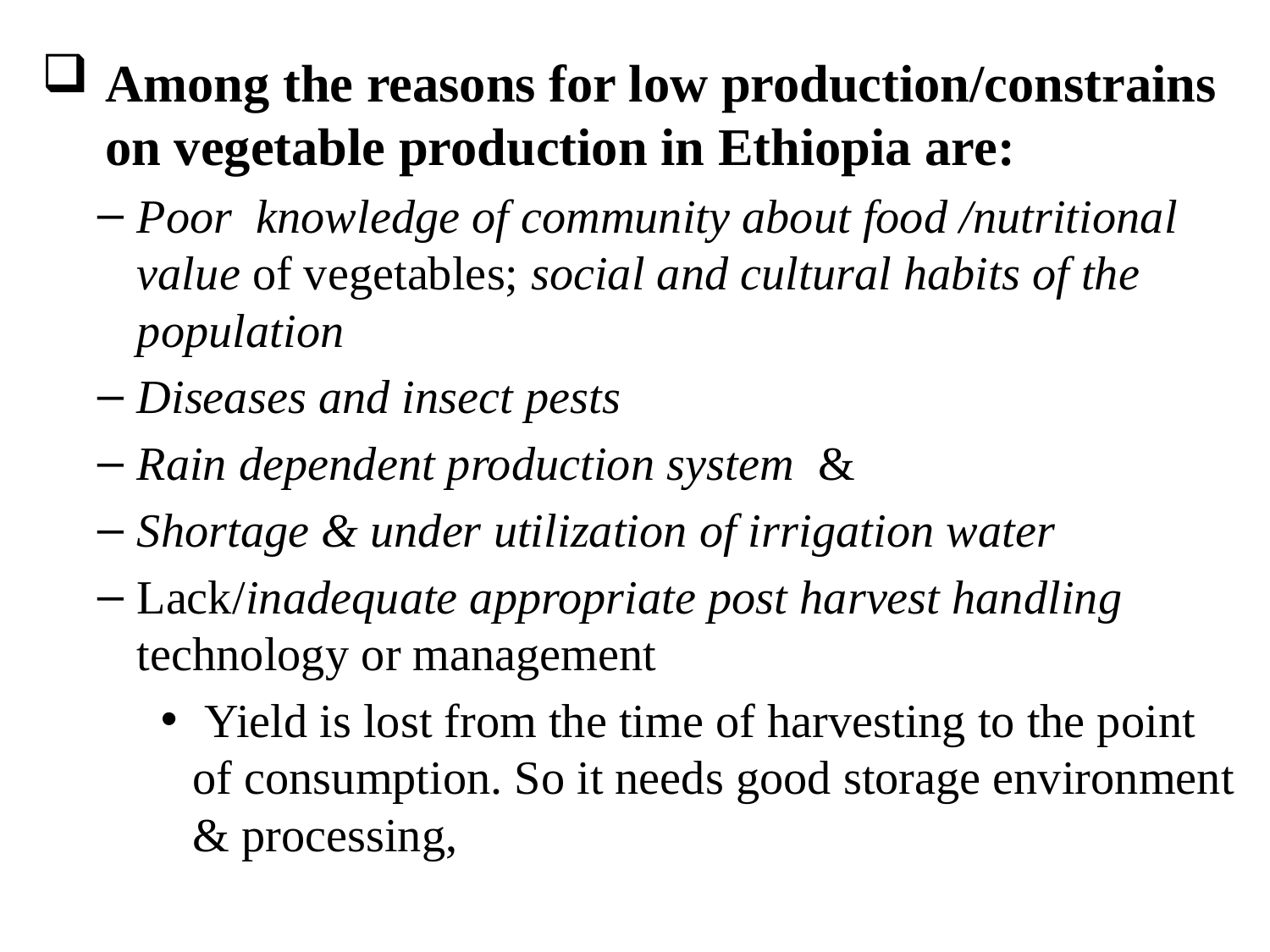

Among the reasons for low production/constrains on vegetable production in Ethiopia are:
Poor  knowledge of community about food /nutritional value of vegetables; social and cultural habits of the population
Diseases and insect pests
Rain dependent production system  &
Shortage & under utilization of irrigation water
Lack/inadequate appropriate post harvest handling  technology or management
 Yield is lost from the time of harvesting to the point of consumption. So it needs good storage environment & processing,